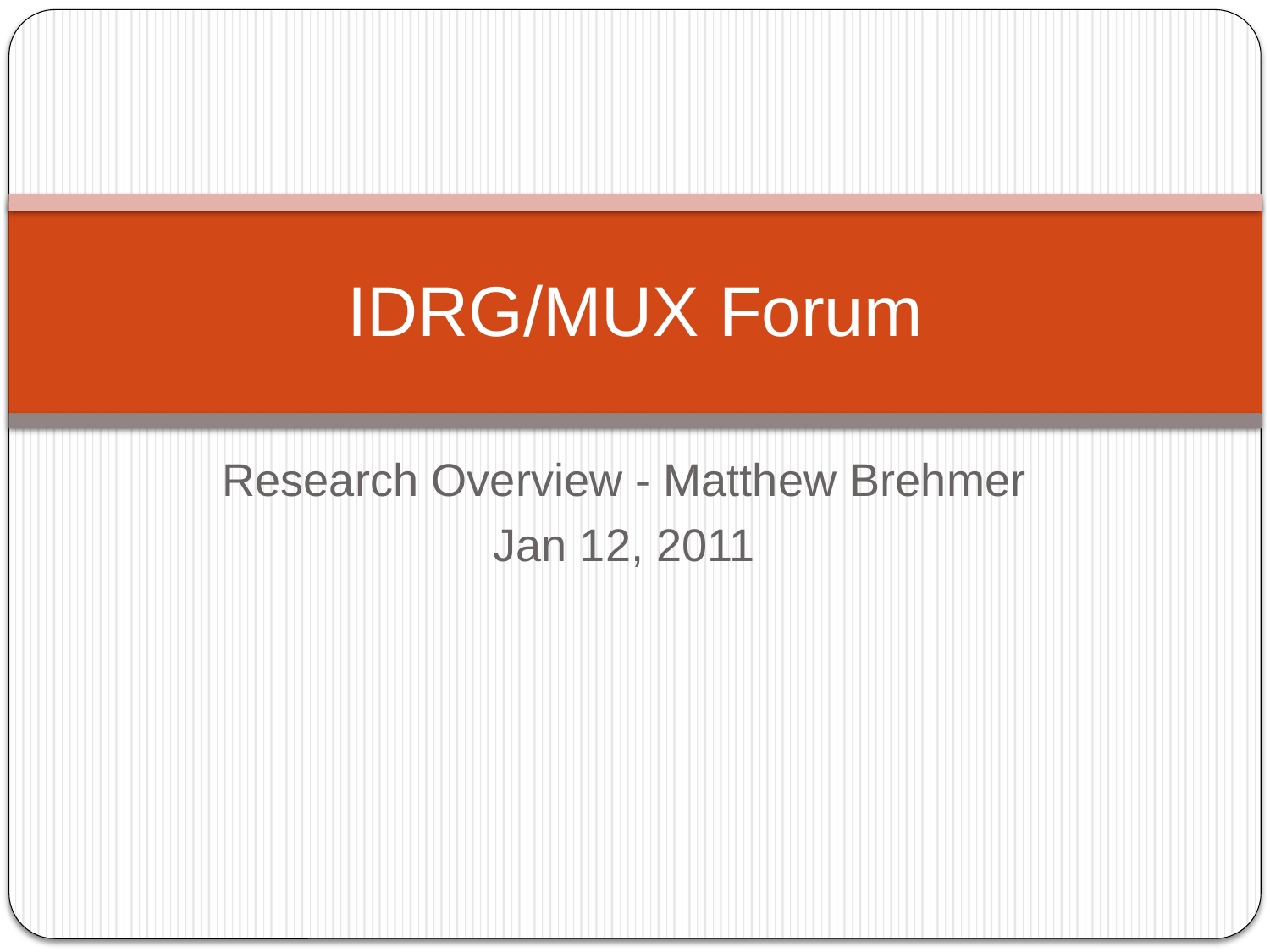

# IDRG/MUX Forum
Research Overview - Matthew Brehmer
Jan 12, 2011